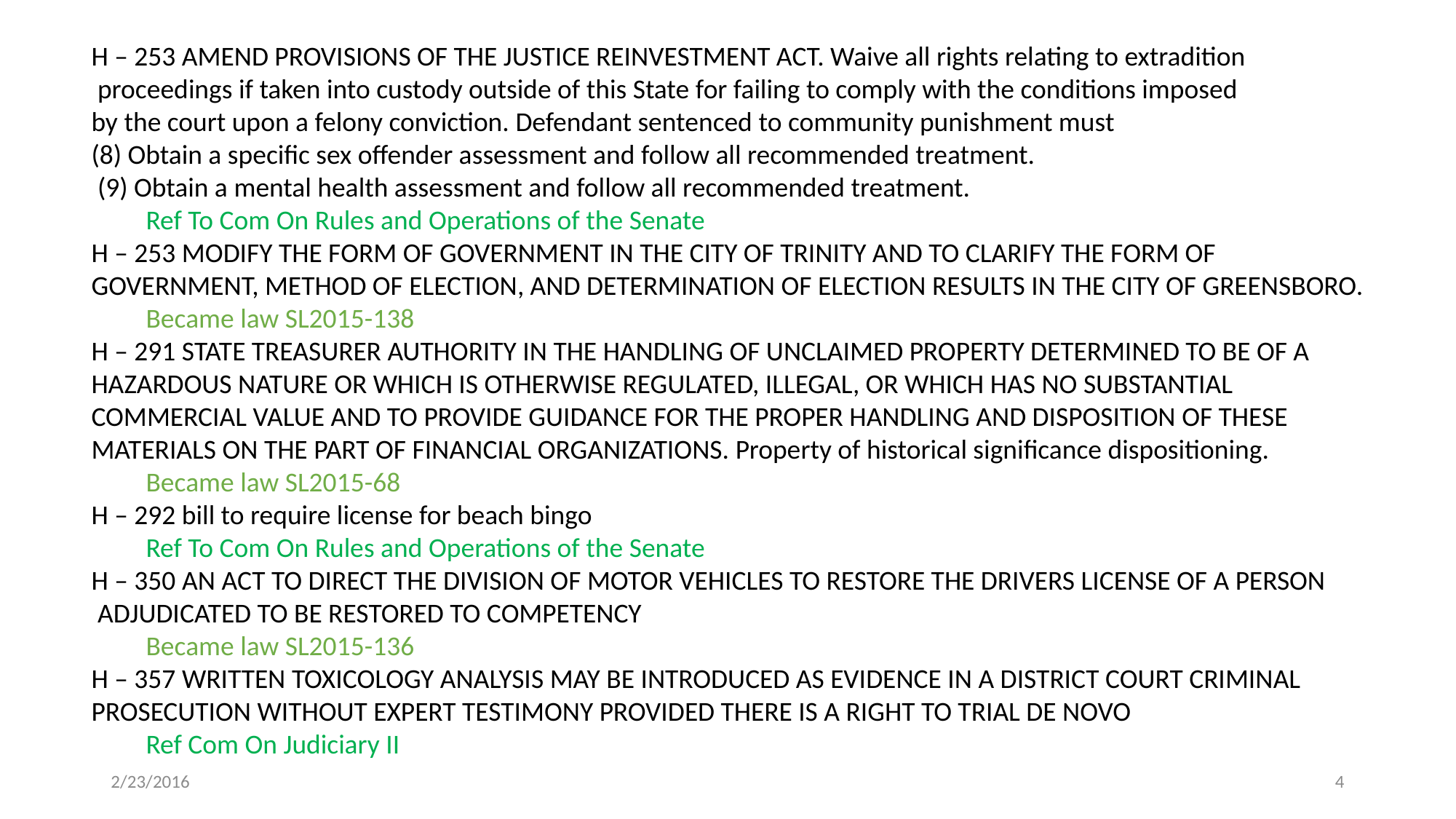

H – 253 AMEND PROVISIONS OF THE JUSTICE REINVESTMENT ACT. Waive all rights relating to extradition
 proceedings if taken into custody outside of this State for failing to comply with the conditions imposed
by the court upon a felony conviction. Defendant sentenced to community punishment must
(8) Obtain a specific sex offender assessment and follow all recommended treatment.
 (9) Obtain a mental health assessment and follow all recommended treatment.
Ref To Com On Rules and Operations of the Senate
H – 253 MODIFY THE FORM OF GOVERNMENT IN THE CITY OF TRINITY AND TO CLARIFY THE FORM OF
GOVERNMENT, METHOD OF ELECTION, AND DETERMINATION OF ELECTION RESULTS IN THE CITY OF GREENSBORO.
Became law SL2015-138
H – 291 STATE TREASURER AUTHORITY IN THE HANDLING OF UNCLAIMED PROPERTY DETERMINED TO BE OF A
HAZARDOUS NATURE OR WHICH IS OTHERWISE REGULATED, ILLEGAL, OR WHICH HAS NO SUBSTANTIAL
COMMERCIAL VALUE AND TO PROVIDE GUIDANCE FOR THE PROPER HANDLING AND DISPOSITION OF THESE
MATERIALS ON THE PART OF FINANCIAL ORGANIZATIONS. Property of historical significance dispositioning.
Became law SL2015-68
H – 292 bill to require license for beach bingo
Ref To Com On Rules and Operations of the Senate
H – 350 AN ACT TO DIRECT THE DIVISION OF MOTOR VEHICLES TO RESTORE THE DRIVERS LICENSE OF A PERSON
 ADJUDICATED TO BE RESTORED TO COMPETENCY
Became law SL2015-136
H – 357 WRITTEN TOXICOLOGY ANALYSIS MAY BE INTRODUCED AS EVIDENCE IN A DISTRICT COURT CRIMINAL
PROSECUTION WITHOUT EXPERT TESTIMONY PROVIDED THERE IS A RIGHT TO TRIAL DE NOVO
Ref Com On Judiciary II

2/23/2016

4